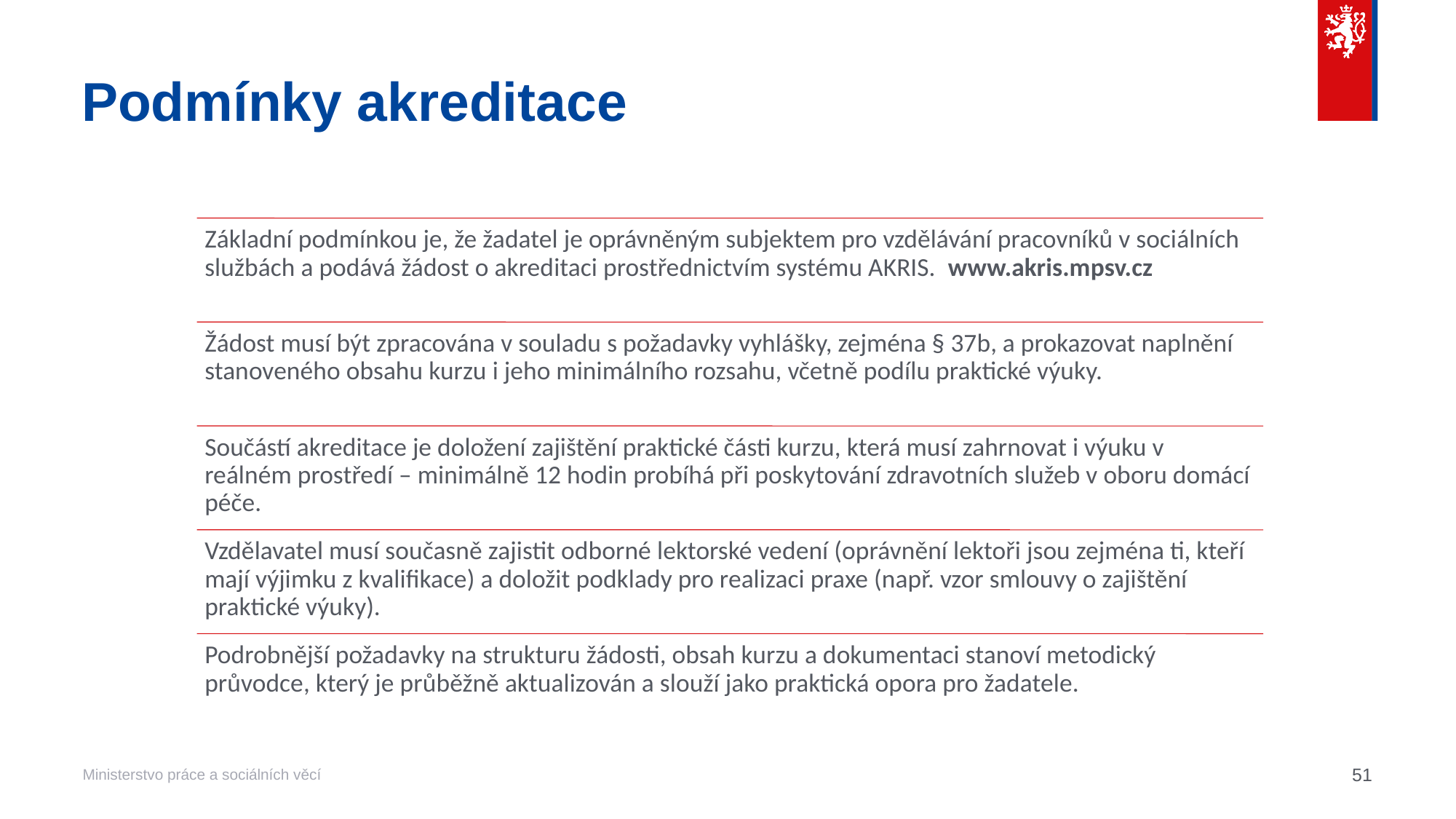

# Podmínky akreditace
Základní podmínkou je, že žadatel je oprávněným subjektem pro vzdělávání pracovníků v sociálních službách a podává žádost o akreditaci prostřednictvím systému AKRIS.  www.akris.mpsv.cz
Žádost musí být zpracována v souladu s požadavky vyhlášky, zejména § 37b, a prokazovat naplnění stanoveného obsahu kurzu i jeho minimálního rozsahu, včetně podílu praktické výuky.
Součástí akreditace je doložení zajištění praktické části kurzu, která musí zahrnovat i výuku v reálném prostředí – minimálně 12 hodin probíhá při poskytování zdravotních služeb v oboru domácí péče.
Vzdělavatel musí současně zajistit odborné lektorské vedení (oprávnění lektoři jsou zejména ti, kteří mají výjimku z kvalifikace) a doložit podklady pro realizaci praxe (např. vzor smlouvy o zajištění praktické výuky).
Podrobnější požadavky na strukturu žádosti, obsah kurzu a dokumentaci stanoví metodický průvodce, který je průběžně aktualizován a slouží jako praktická opora pro žadatele.
51